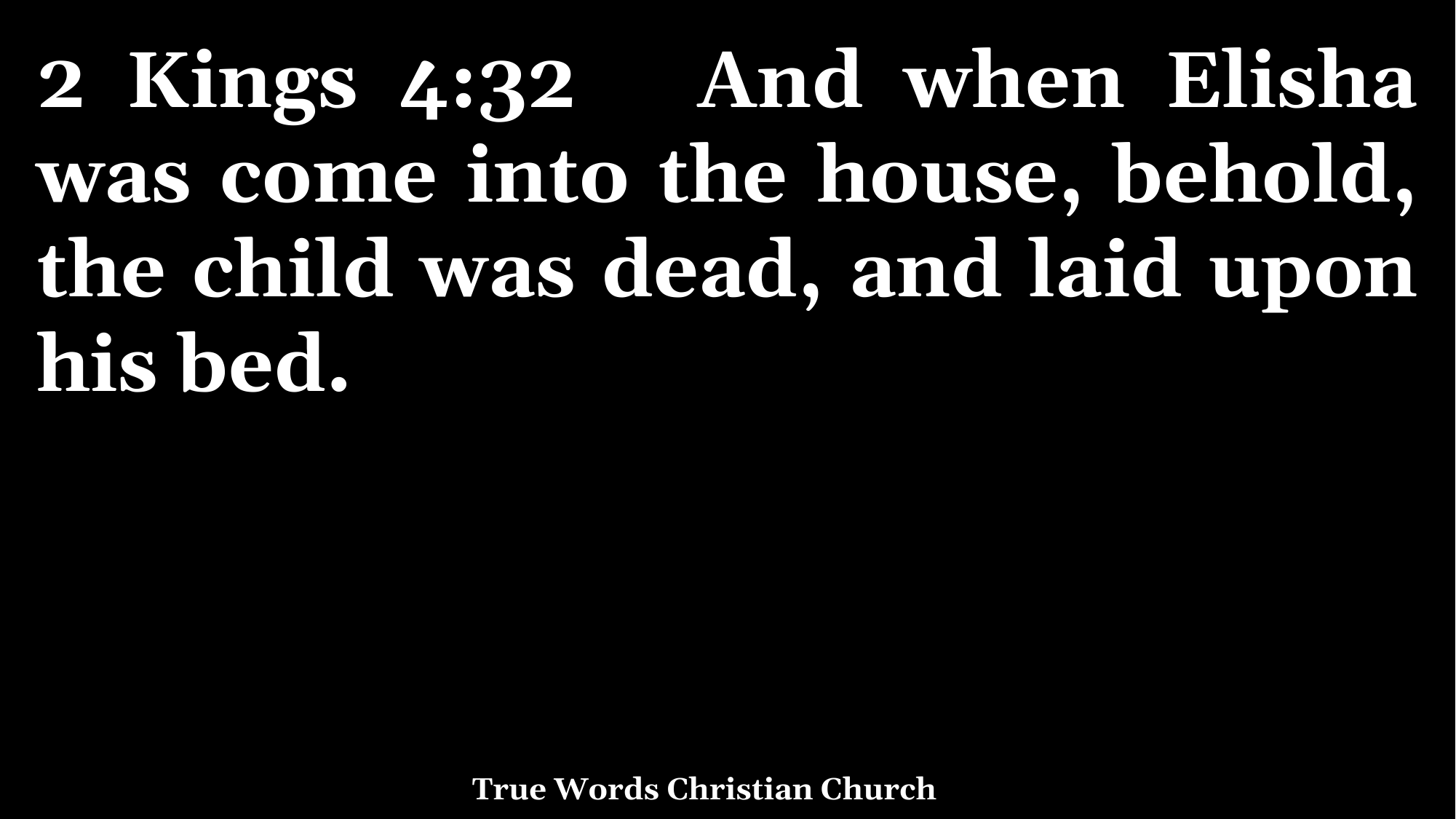

2 Kings 4:32   And when Elisha was come into the house, behold, the child was dead, and laid upon his bed.
True Words Christian Church